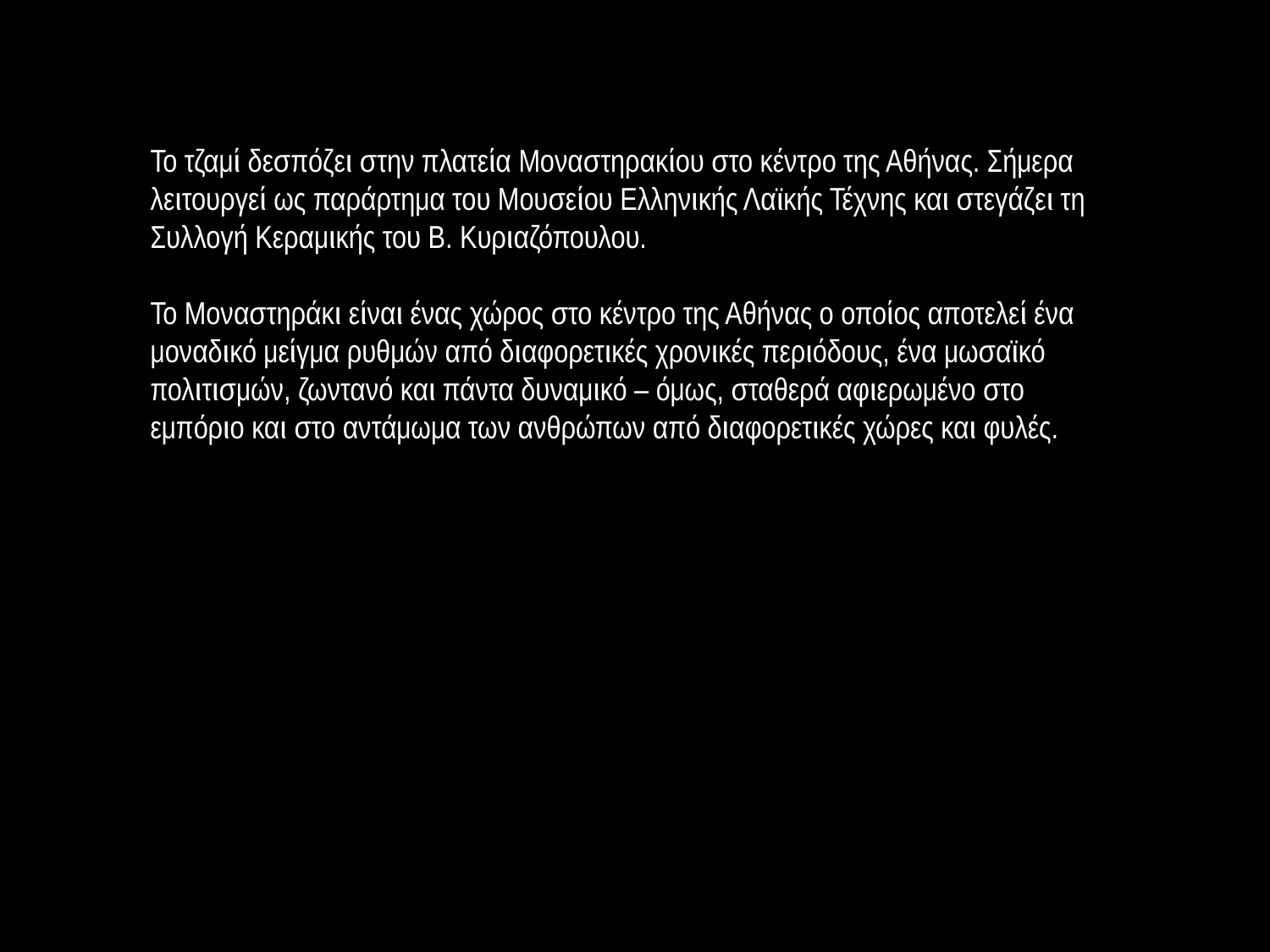

Το τζαμί δεσπόζει στην πλατεία Μοναστηρακίου στο κέντρο της Αθήνας. Σήμερα λειτουργεί ως παράρτημα του Μουσείου Ελληνικής Λαϊκής Τέχνης και στεγάζει τη Συλλογή Κεραμικής του Β. Κυριαζόπουλου.

Το Μοναστηράκι είναι ένας χώρος στο κέντρο της Αθήνας ο οποίος αποτελεί ένα μοναδικό μείγμα ρυθμών από διαφορετικές χρονικές περιόδους, ένα μωσαϊκό πολιτισμών, ζωντανό και πάντα δυναμικό – όμως, σταθερά αφιερωμένο στο εμπόριο και στο αντάμωμα των ανθρώπων από διαφορετικές χώρες και φυλές.